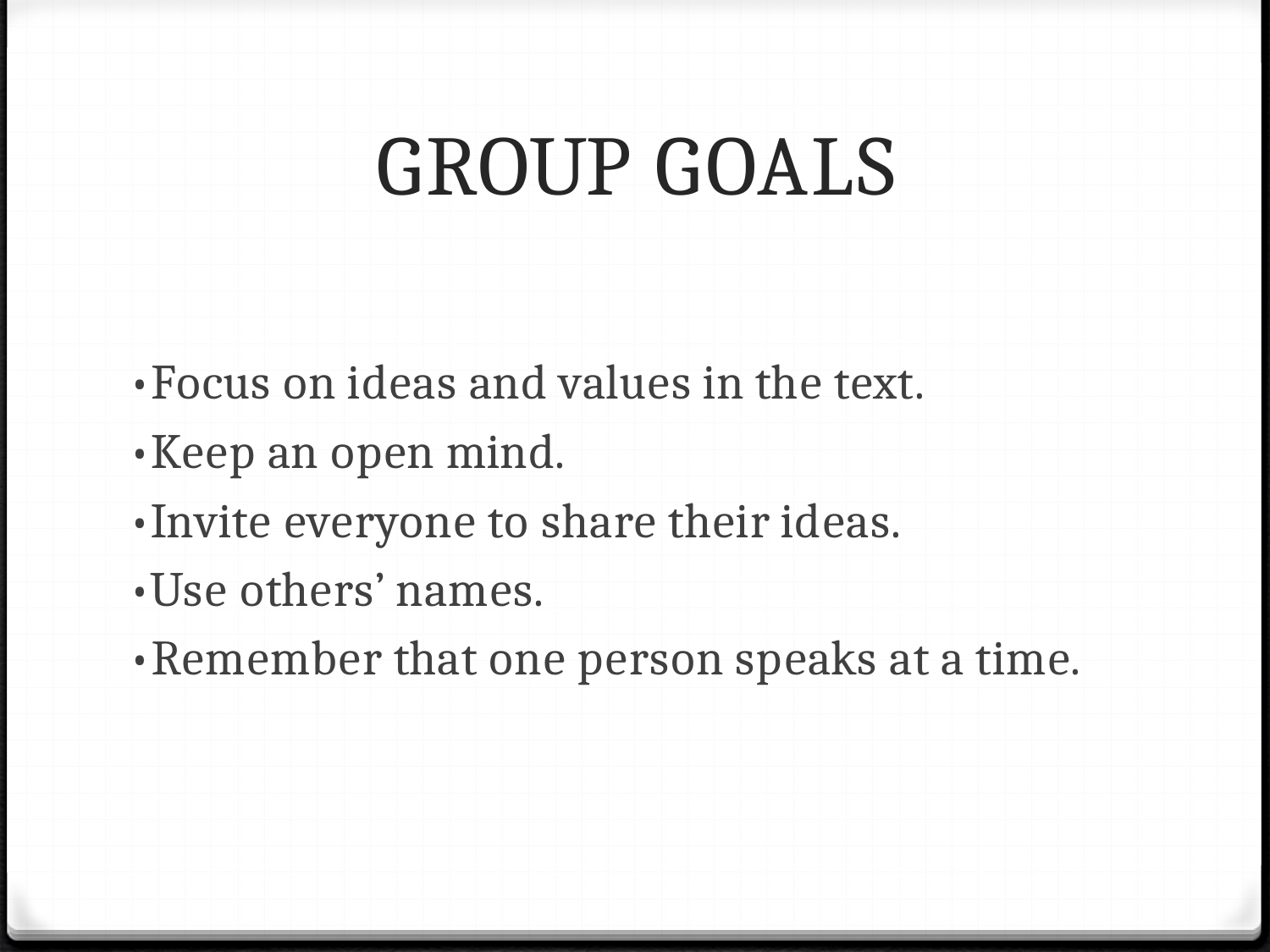

# GROUP GOALS

•Focus on ideas and values in the text.
•Keep an open mind.
•Invite everyone to share their ideas.
•Use others’ names.
•Remember that one person speaks at a time.